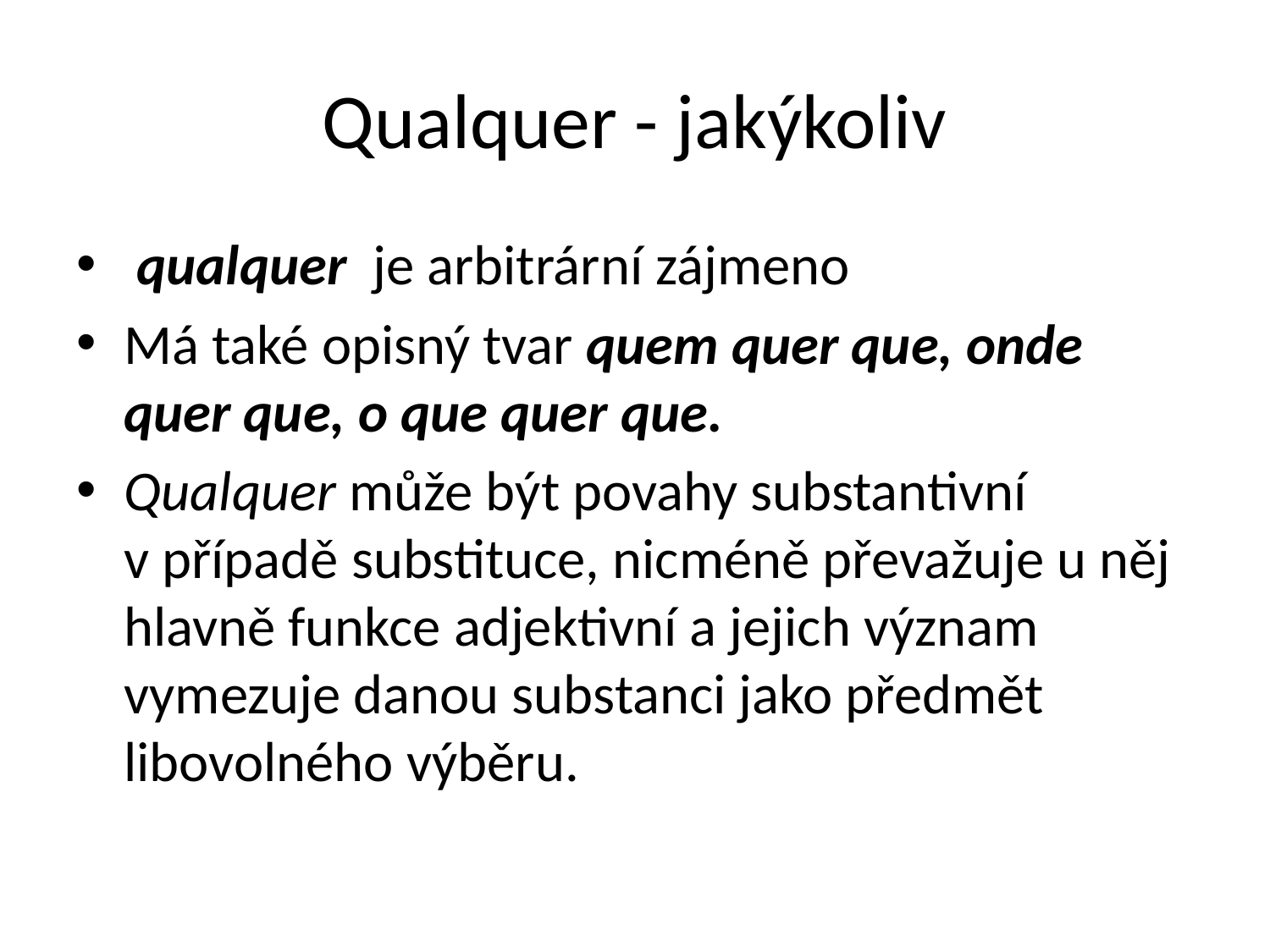

# Qualquer - jakýkoliv
 qualquer  je arbitrární zájmeno
Má také opisný tvar quem quer que, onde quer que, o que quer que.
Qualquer může být povahy substantivní v případě substituce, nicméně převažuje u něj hlavně funkce adjektivní a jejich význam vymezuje danou substanci jako předmět libovolného výběru.